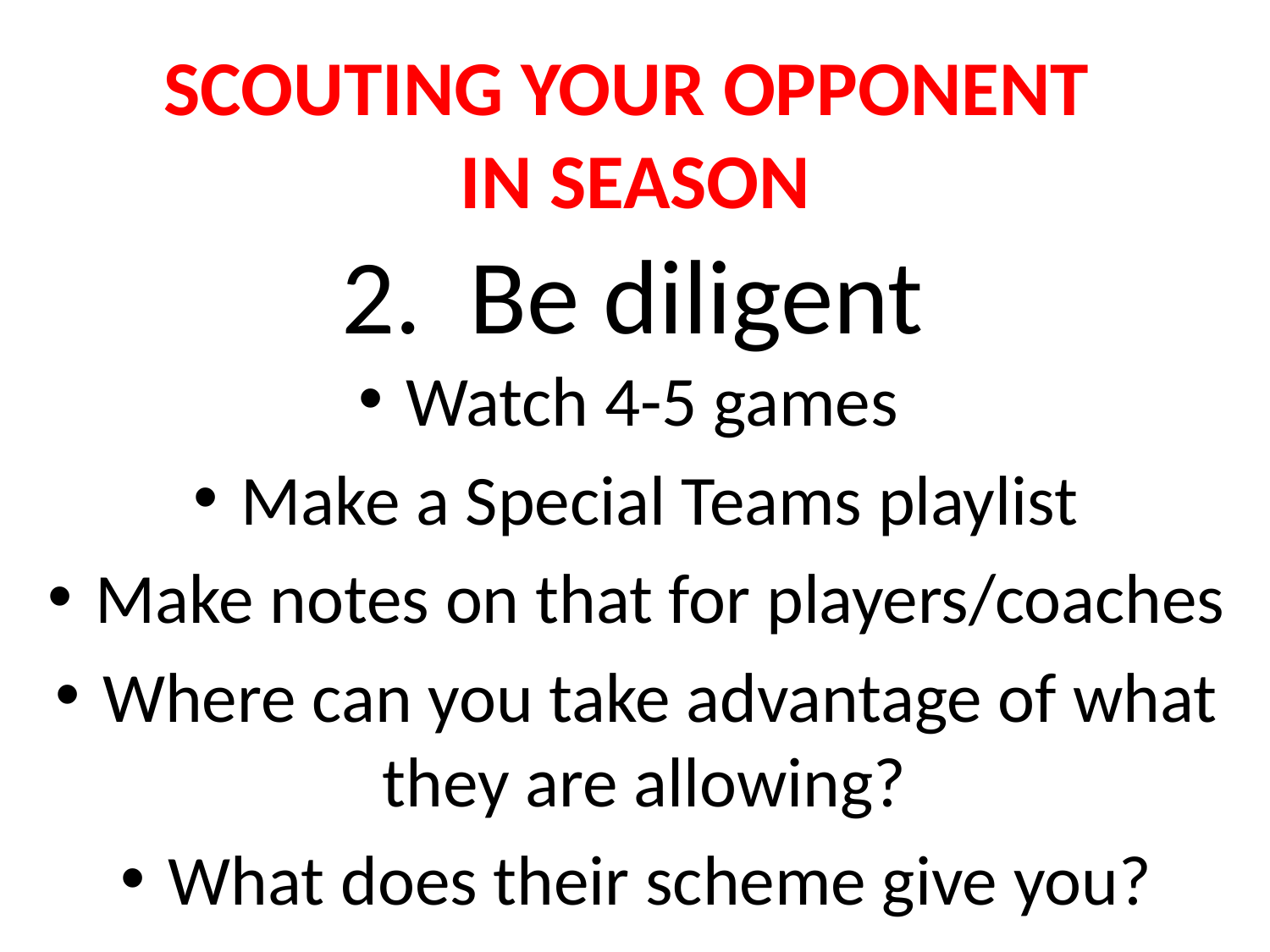

SCOUTING YOUR OPPONENT
IN SEASON
2.  Be diligent
Watch 4-5 games
Make a Special Teams playlist
Make notes on that for players/coaches
Where can you take advantage of what they are allowing?
What does their scheme give you?